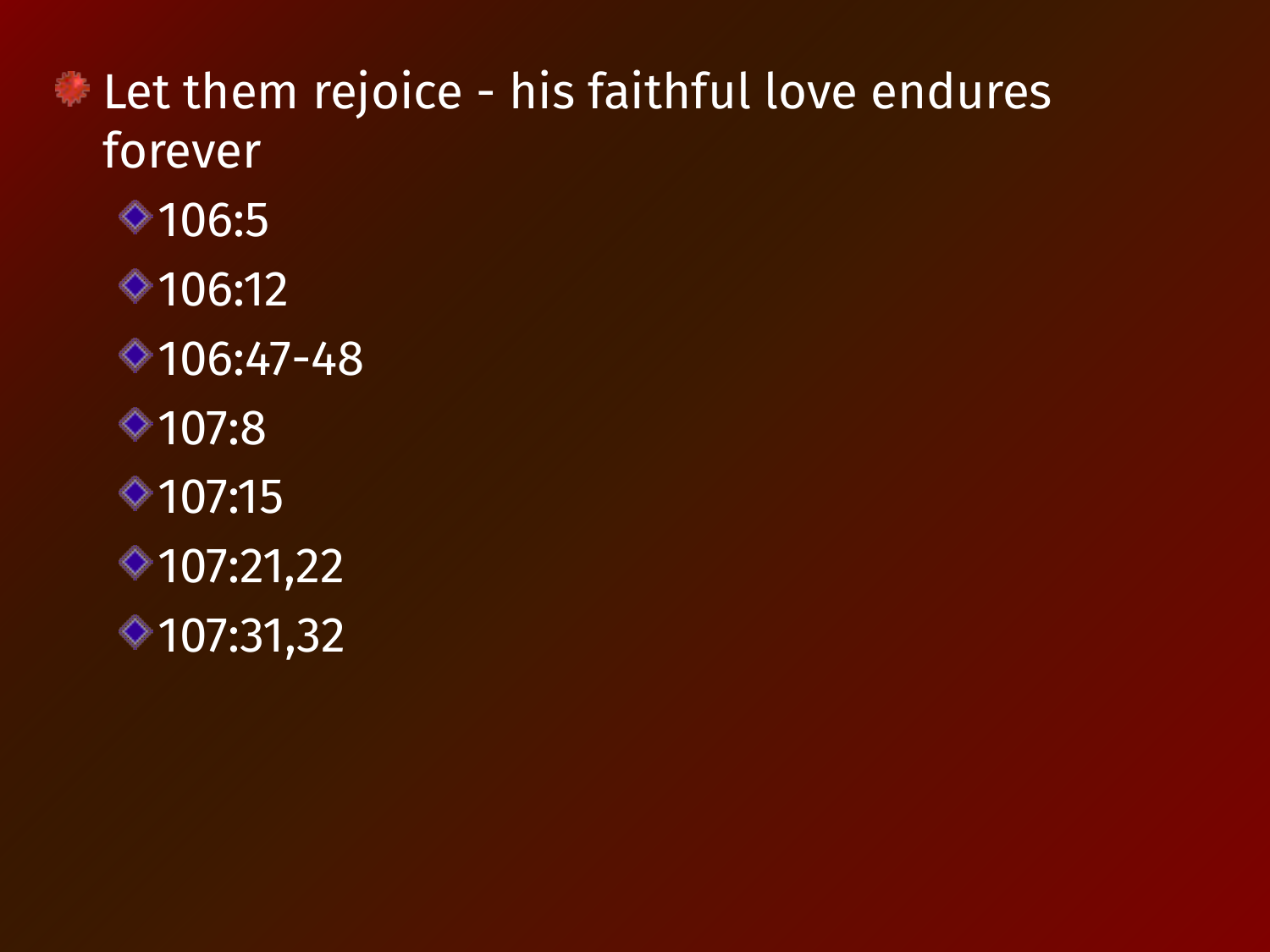

Let them rejoice - his faithful love endures forever
106:5
106:12
106:47-48
107:8
107:15
107:21,22
107:31,32